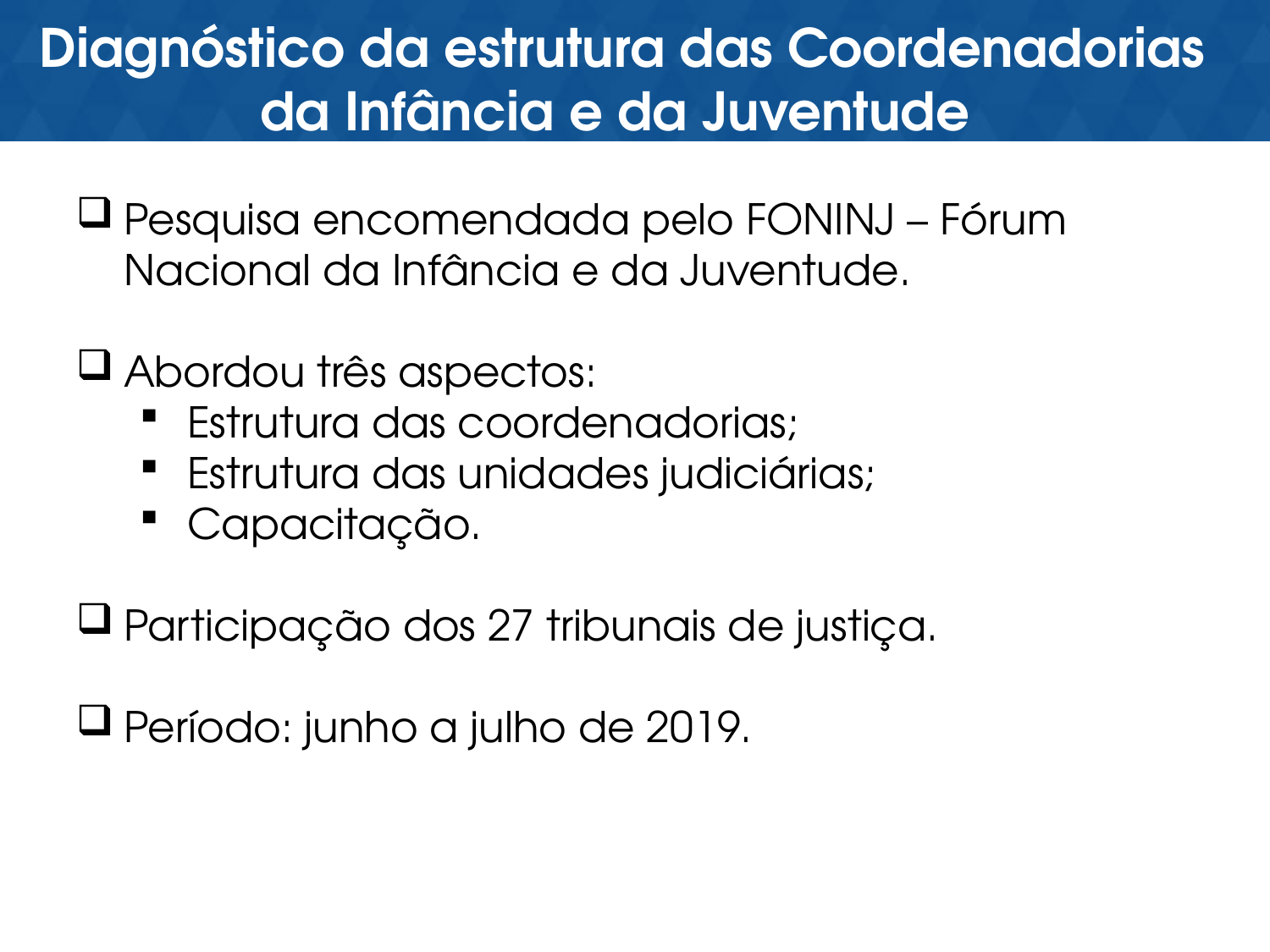

# Diagnóstico da estrutura das Coordenadorias da Infância e da Juventude
Pesquisa encomendada pelo FONINJ – Fórum Nacional da Infância e da Juventude.

Abordou três aspectos:
Estrutura das coordenadorias;
Estrutura das unidades judiciárias;
Capacitação.

Participação dos 27 tribunais de justiça.

Período: junho a julho de 2019.